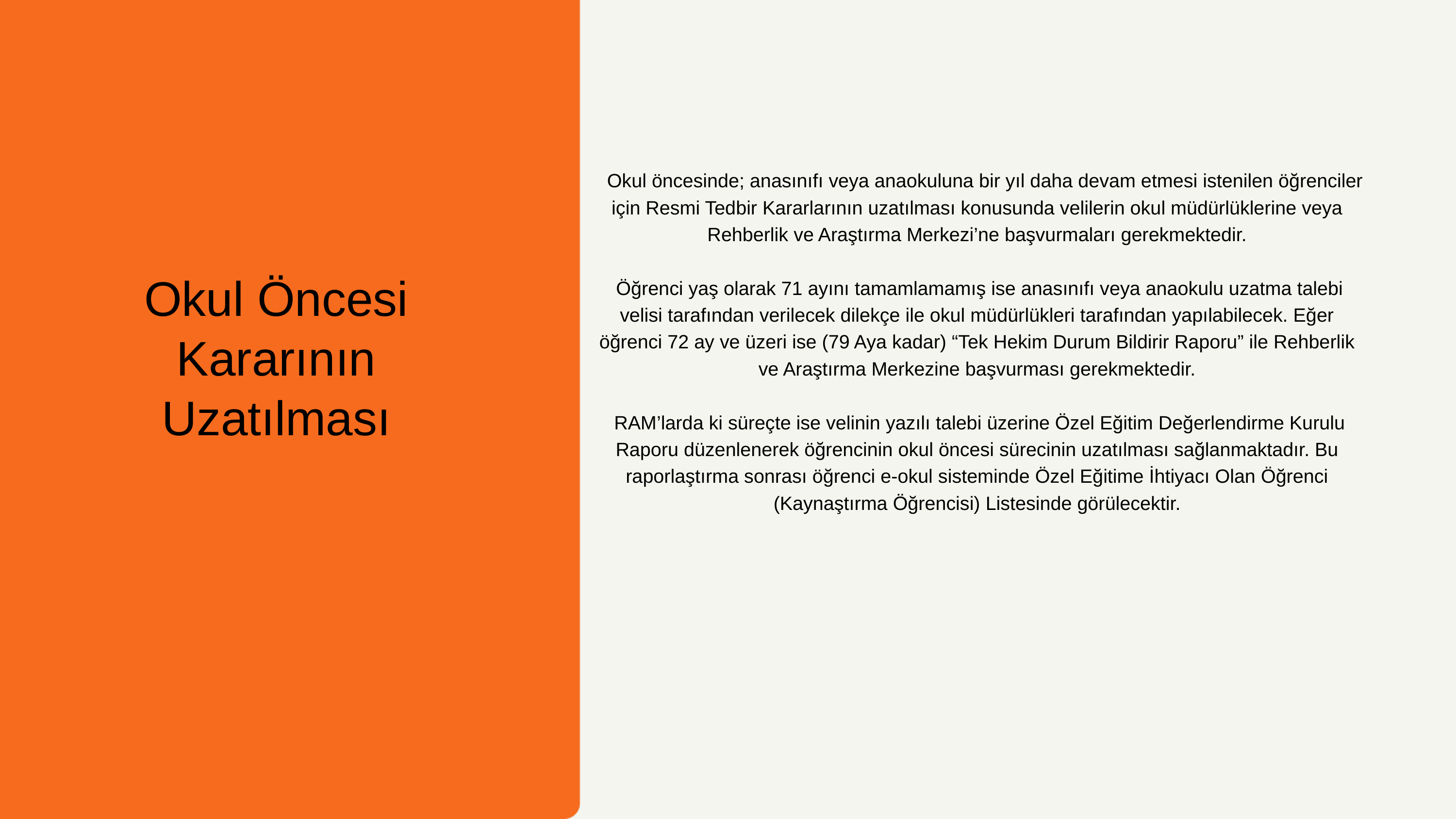

Okul öncesinde; anasınıfı veya anaokuluna bir yıl daha devam etmesi istenilen öğrenciler için Resmi Tedbir Kararlarının uzatılması konusunda velilerin okul müdürlüklerine veya Rehberlik ve Araştırma Merkezi’ne başvurmaları gerekmektedir.

 Öğrenci yaş olarak 71 ayını tamamlamamış ise anasınıfı veya anaokulu uzatma talebi velisi tarafından verilecek dilekçe ile okul müdürlükleri tarafından yapılabilecek. Eğer öğrenci 72 ay ve üzeri ise (79 Aya kadar) “Tek Hekim Durum Bildirir Raporu” ile Rehberlik ve Araştırma Merkezine başvurması gerekmektedir.

 RAM’larda ki süreçte ise velinin yazılı talebi üzerine Özel Eğitim Değerlendirme Kurulu Raporu düzenlenerek öğrencinin okul öncesi sürecinin uzatılması sağlanmaktadır. Bu raporlaştırma sonrası öğrenci e-okul sisteminde Özel Eğitime İhtiyacı Olan Öğrenci (Kaynaştırma Öğrencisi) Listesinde görülecektir.

Okul Öncesi Kararının Uzatılması